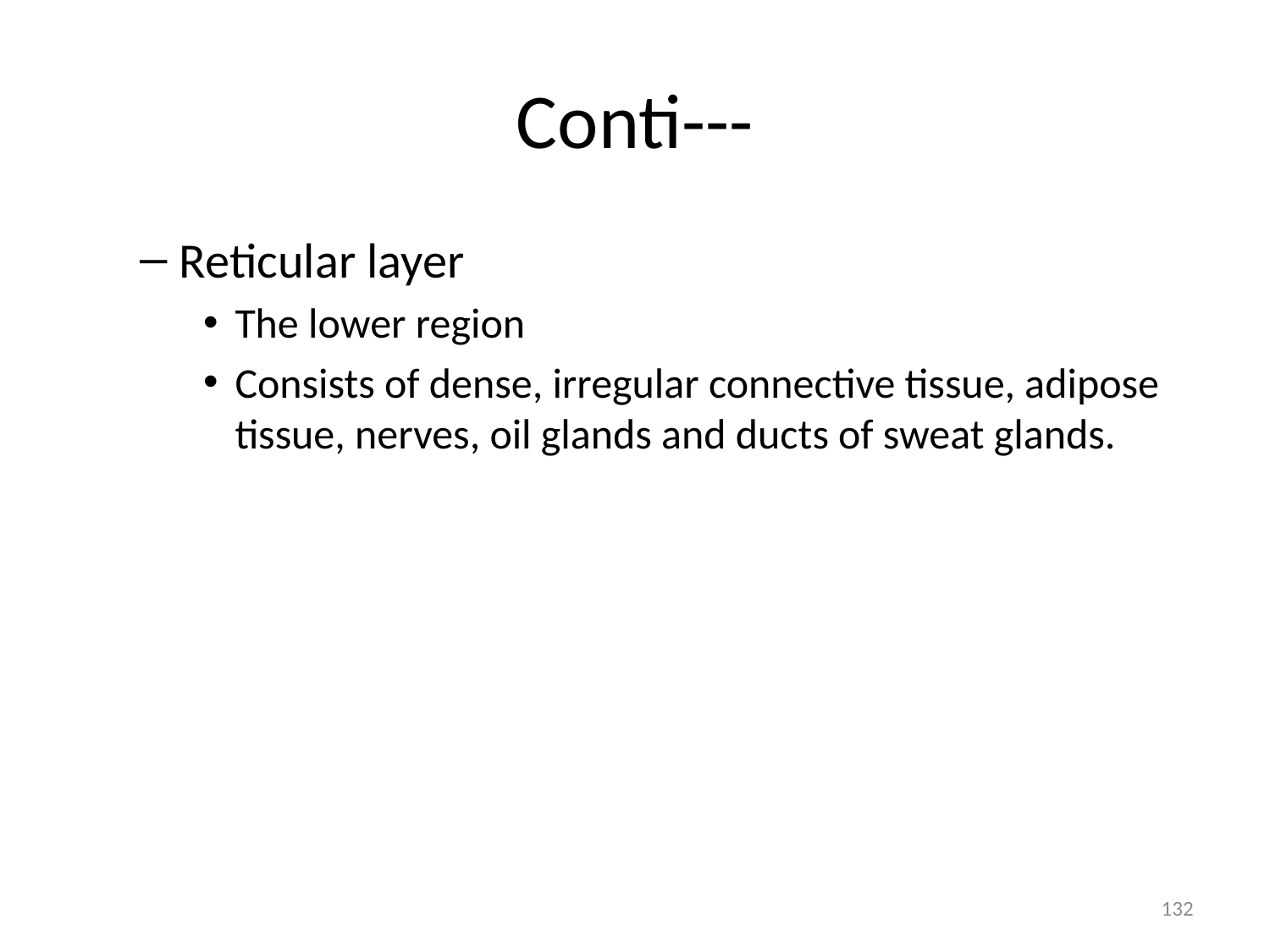

# Conti---
Reticular layer
The lower region
Consists of dense, irregular connective tissue, adipose tissue, nerves, oil glands and ducts of sweat glands.
132